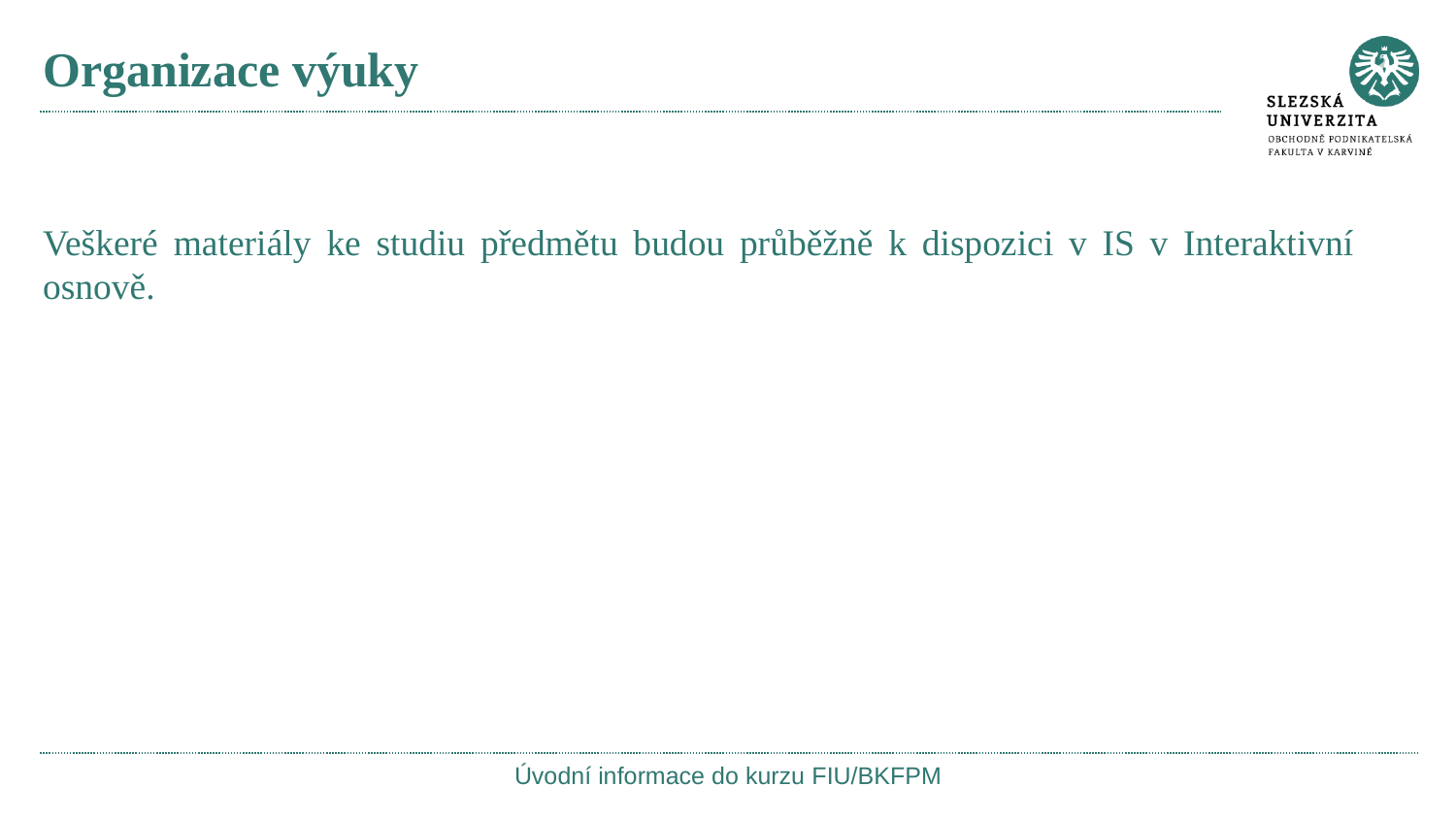

# Organizace výuky

Veškeré materiály ke studiu předmětu budou průběžně k dispozici v IS v Interaktivní osnově.
Úvodní informace do kurzu FIU/BKFPM